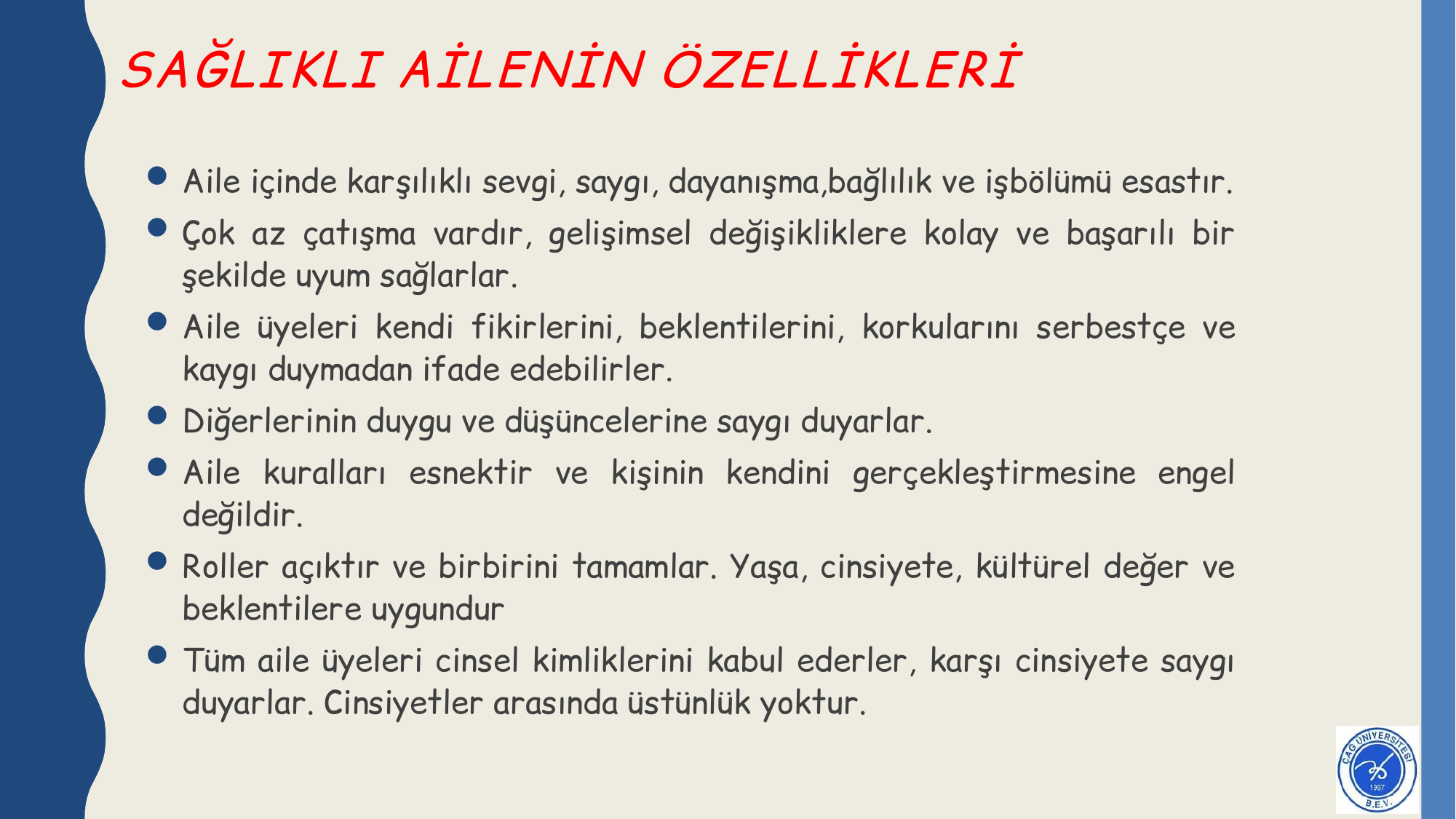

# SAĞLIKLI AİLENİN ÖZELLİKLERİ
Aile içinde karşılıklı sevgi, saygı, dayanışma,bağlılık ve işbölümü esastır.
Çok az çatışma vardır, gelişimsel değişikliklere kolay ve başarılı bir şekilde uyum sağlarlar.
Aile üyeleri kendi fikirlerini, beklentilerini, korkularını serbestçe ve kaygı duymadan ifade edebilirler.
Diğerlerinin duygu ve düşüncelerine saygı duyarlar.
Aile kuralları esnektir ve kişinin kendini gerçekleştirmesine engel değildir.
Roller açıktır ve birbirini tamamlar. Yaşa, cinsiyete, kültürel değer ve beklentilere uygundur
Tüm aile üyeleri cinsel kimliklerini kabul ederler, karşı cinsiyete saygı duyarlar. Cinsiyetler arasında üstünlük yoktur.